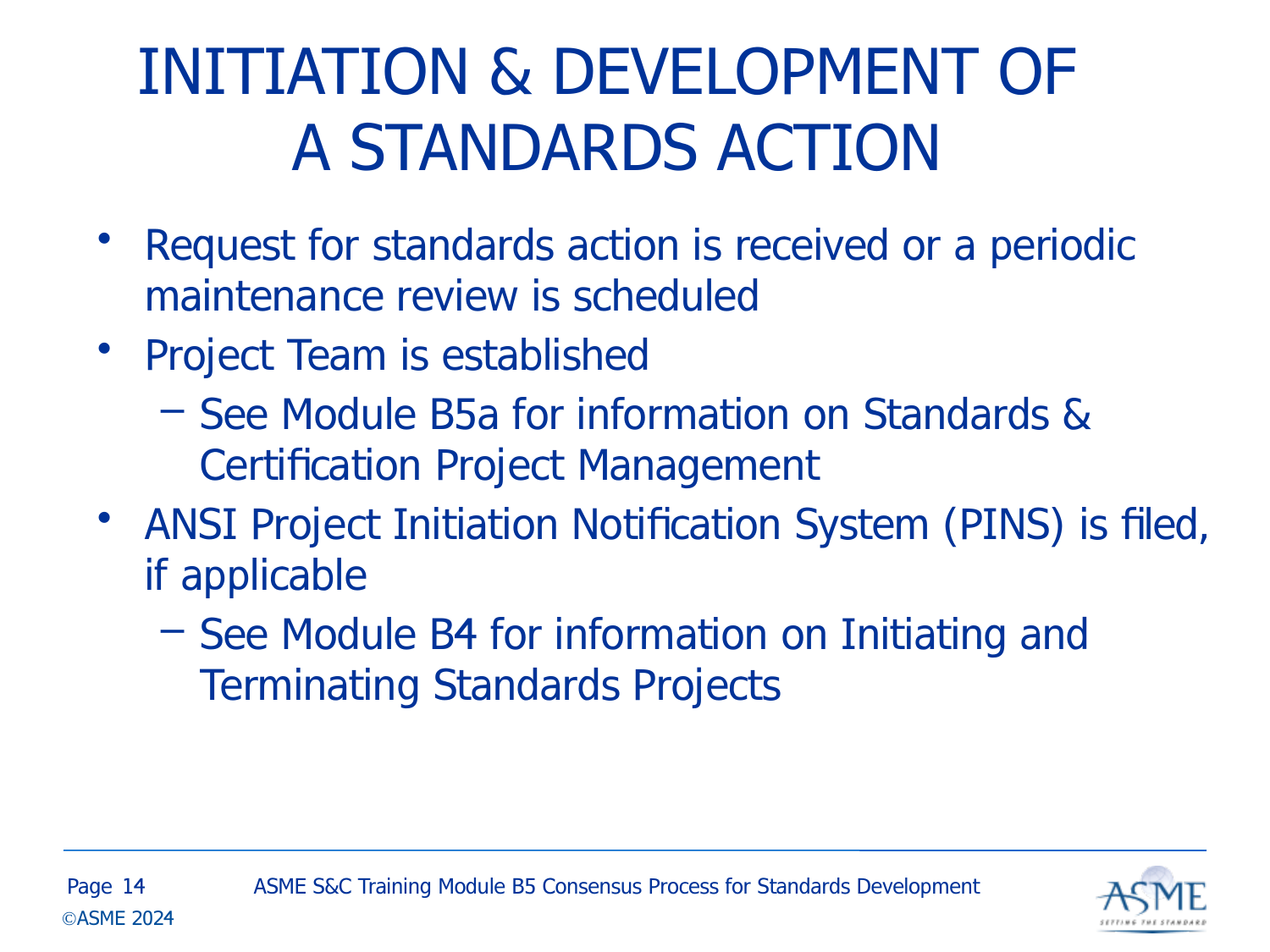

# INITIATION & DEVELOPMENT OF A STANDARDS ACTION
Request for standards action is received or a periodic maintenance review is scheduled
Project Team is established
See Module B5a for information on Standards & Certification Project Management
ANSI Project Initiation Notification System (PINS) is filed, if applicable
See Module B4 for information on Initiating and Terminating Standards Projects

14
ASME S&C Training Module B5 Consensus Process for Standards Development